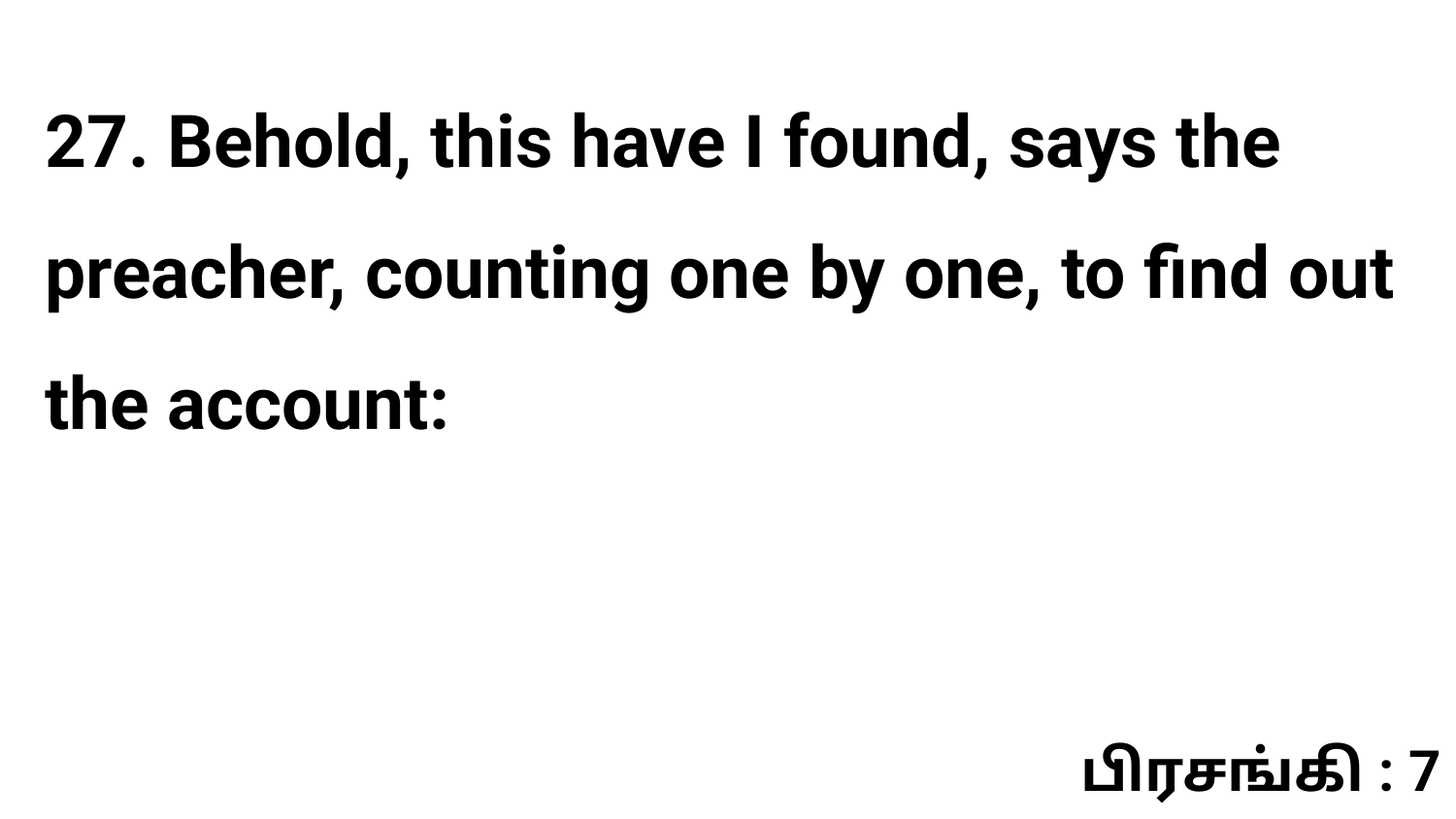

27. Behold, this have I found, says the preacher, counting one by one, to find out the account:
பிரசங்கி : 7